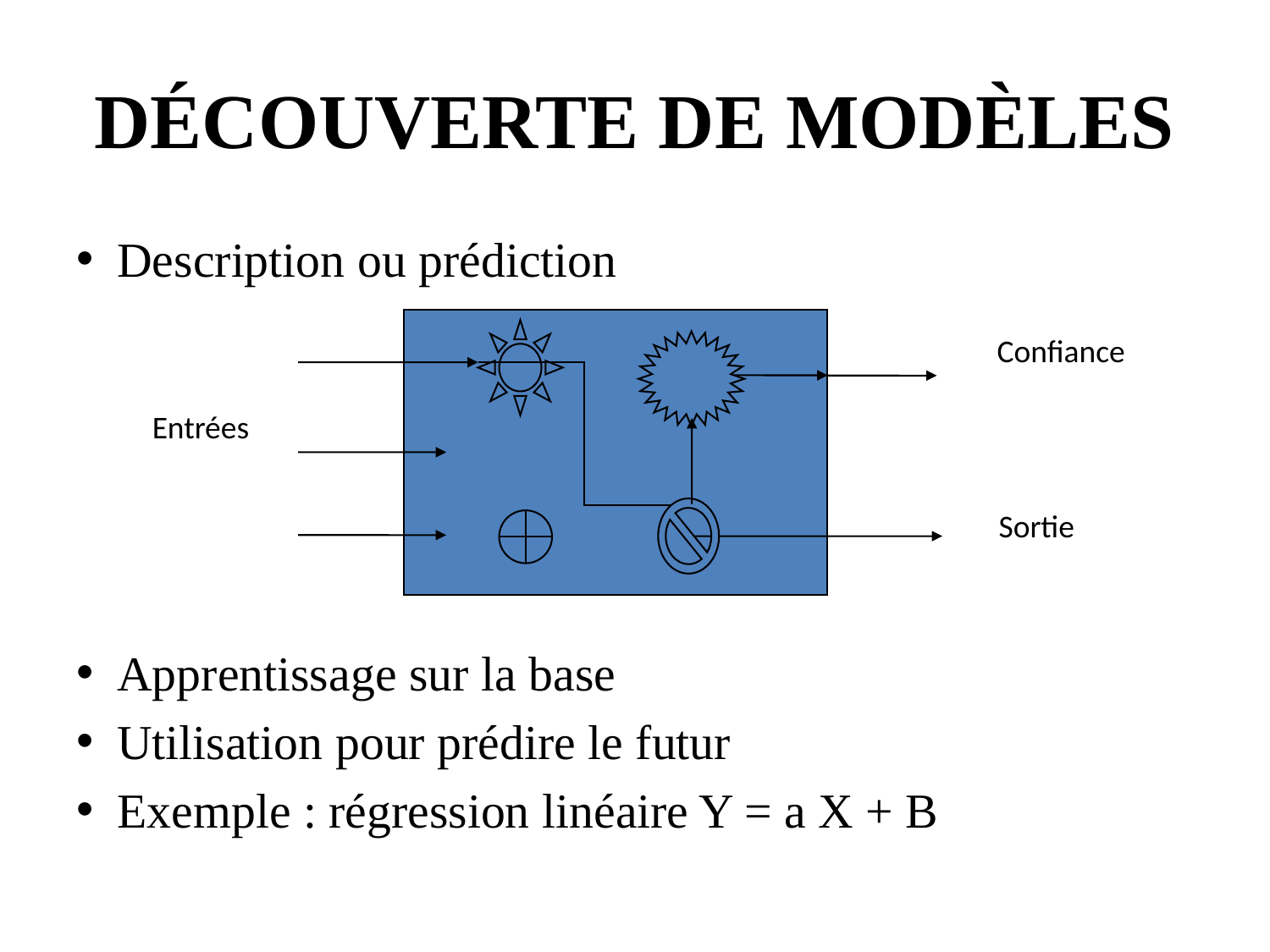

# DÉCOUVERTE DE MODÈLES
Description ou prédiction

Apprentissage sur la base
Utilisation pour prédire le futur
Exemple : régression linéaire Y = a X + B

Confiance

Entrées

Sortie